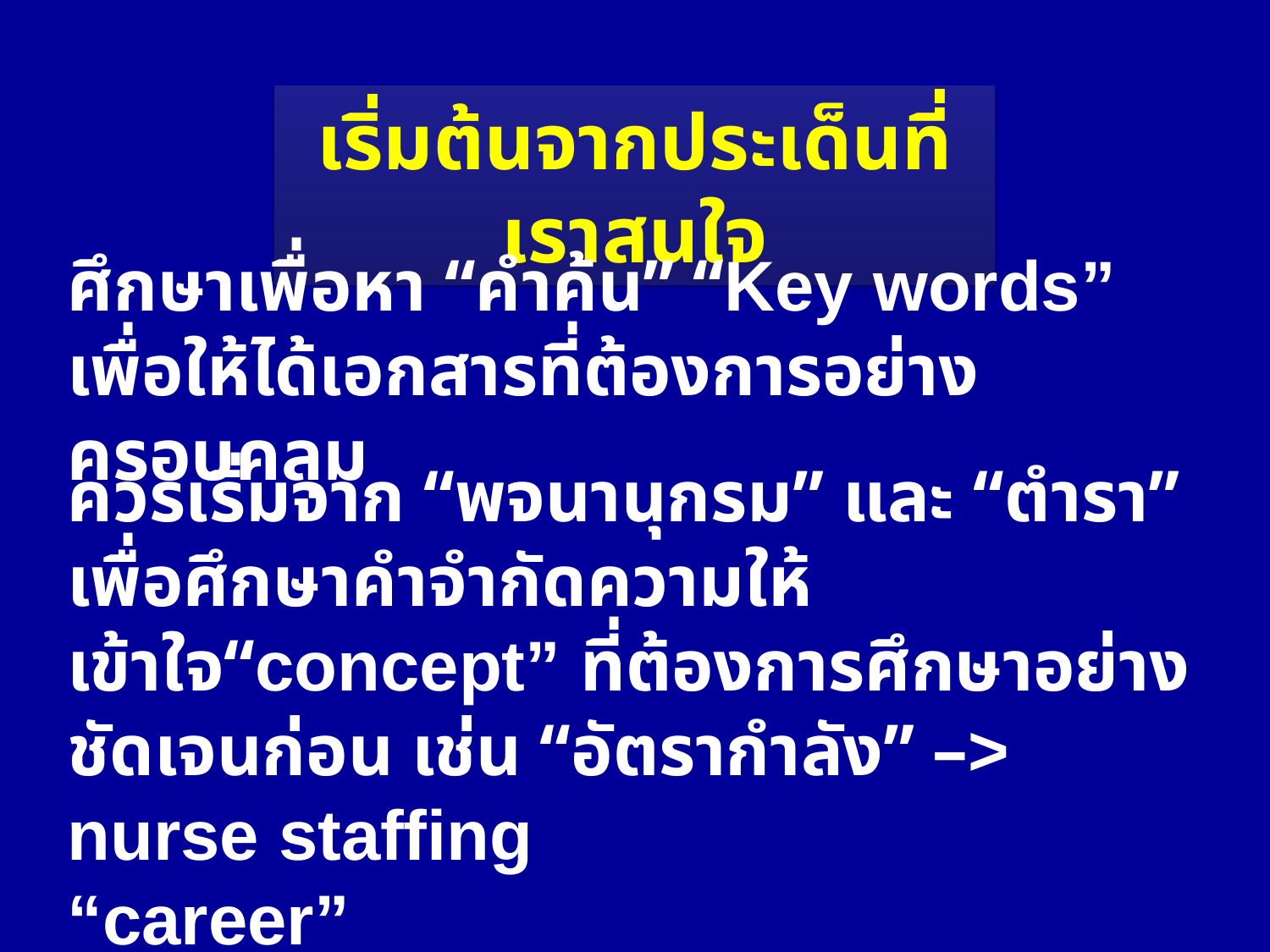

เริ่มต้นจากประเด็นที่เราสนใจ
ศึกษาเพื่อหา “คำค้น” “Key words” เพื่อให้ได้เอกสารที่ต้องการอย่างครอบคลุม
ควรเริ่มจาก “พจนานุกรม” และ “ตำรา” เพื่อศึกษาคำจำกัดความให้เข้าใจ“concept” ที่ต้องการศึกษาอย่างชัดเจนก่อน เช่น “อัตรากำลัง” –> nurse staffing
“career”